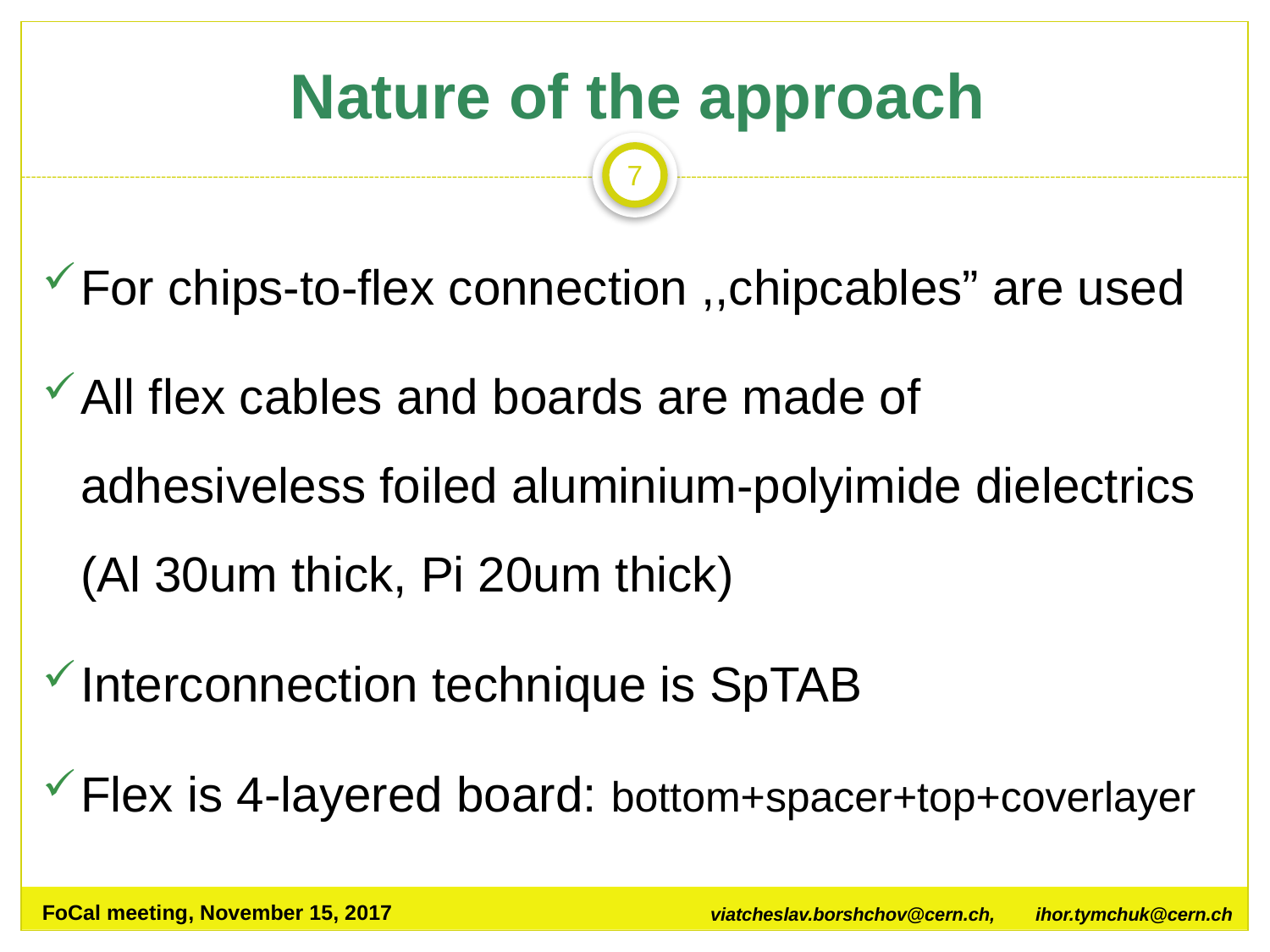

Nature of the approach
7
7
For chips-to-flex connection ,,chipcables” are used
All flex cables and boards are made of adhesiveless foiled aluminium-polyimide dielectrics (Al 30um thick, Pi 20um thick)
Interconnection technique is SpTAB
Flex is 4-layered board: bottom+spacer+top+coverlayer
FoCal meeting, November 15, 2017
viatcheslav.borshchov@cern.ch,        ihor.tymchuk@cern.ch